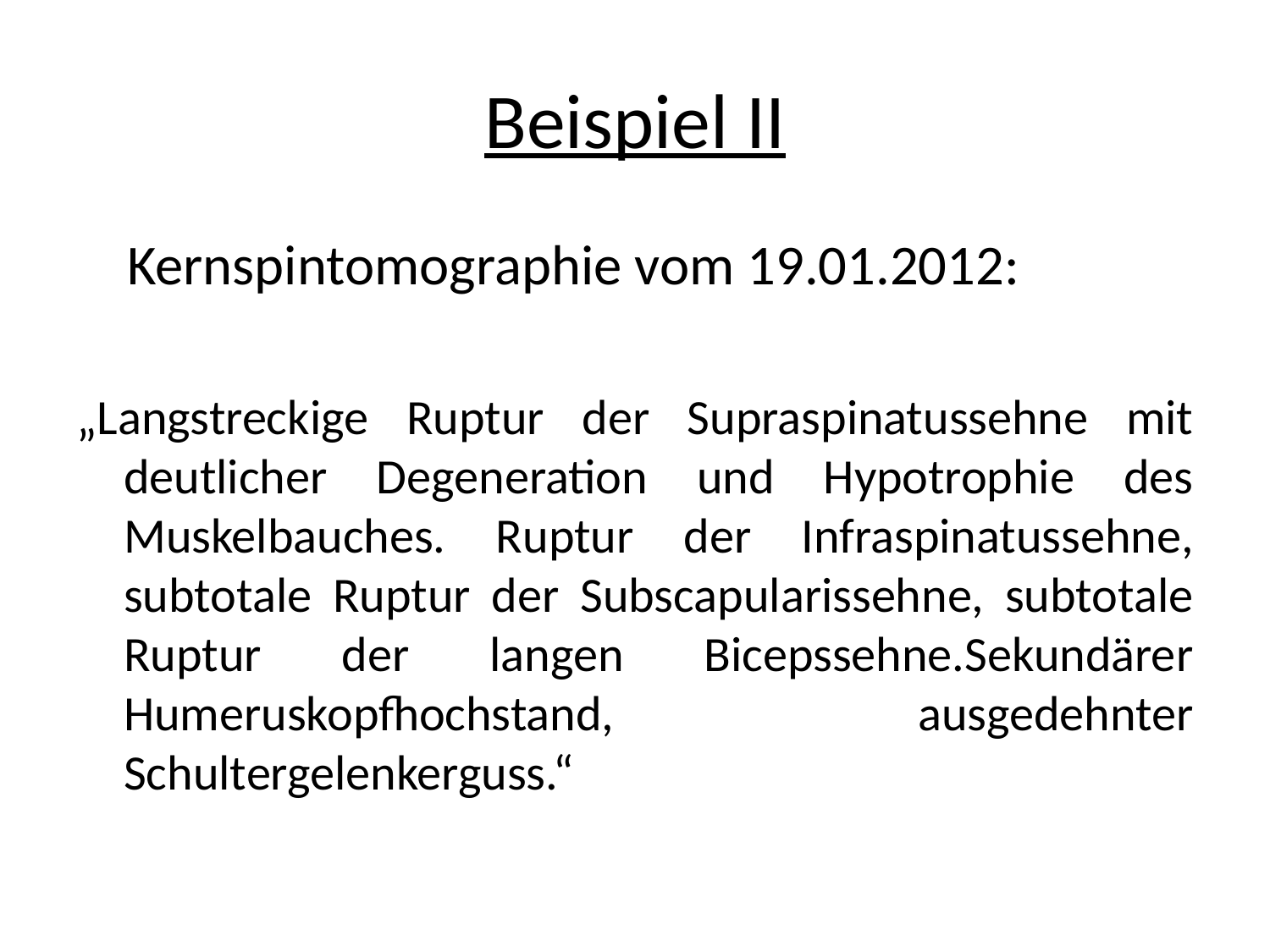

# Beispiel II
    Kernspintomographie vom 19.01.2012:

„Langstreckige Ruptur der Supraspinatussehne mit deutlicher Degeneration und Hypotrophie des Muskelbauches. Ruptur der Infraspinatussehne, subtotale Ruptur der Subscapularissehne, subtotale Ruptur der langen Bicepssehne.Sekundärer Humeruskopfhochstand, ausgedehnter Schultergelenkerguss.“